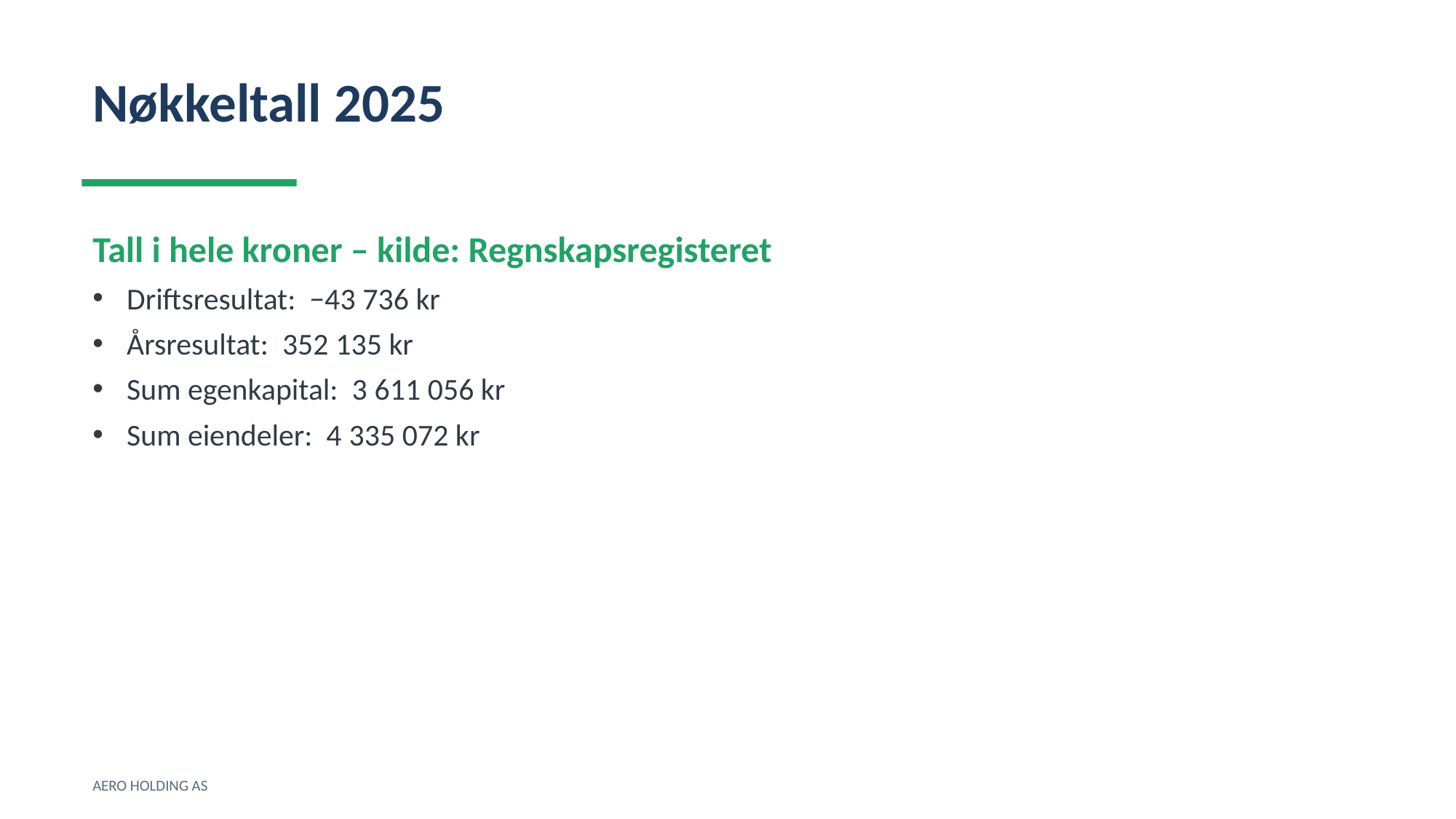

Nøkkeltall 2025

Tall i hele kroner – kilde: Regnskapsregisteret
Driftsresultat:  −43 736 kr
Årsresultat:  352 135 kr
Sum egenkapital:  3 611 056 kr
Sum eiendeler:  4 335 072 kr
AERO HOLDING AS